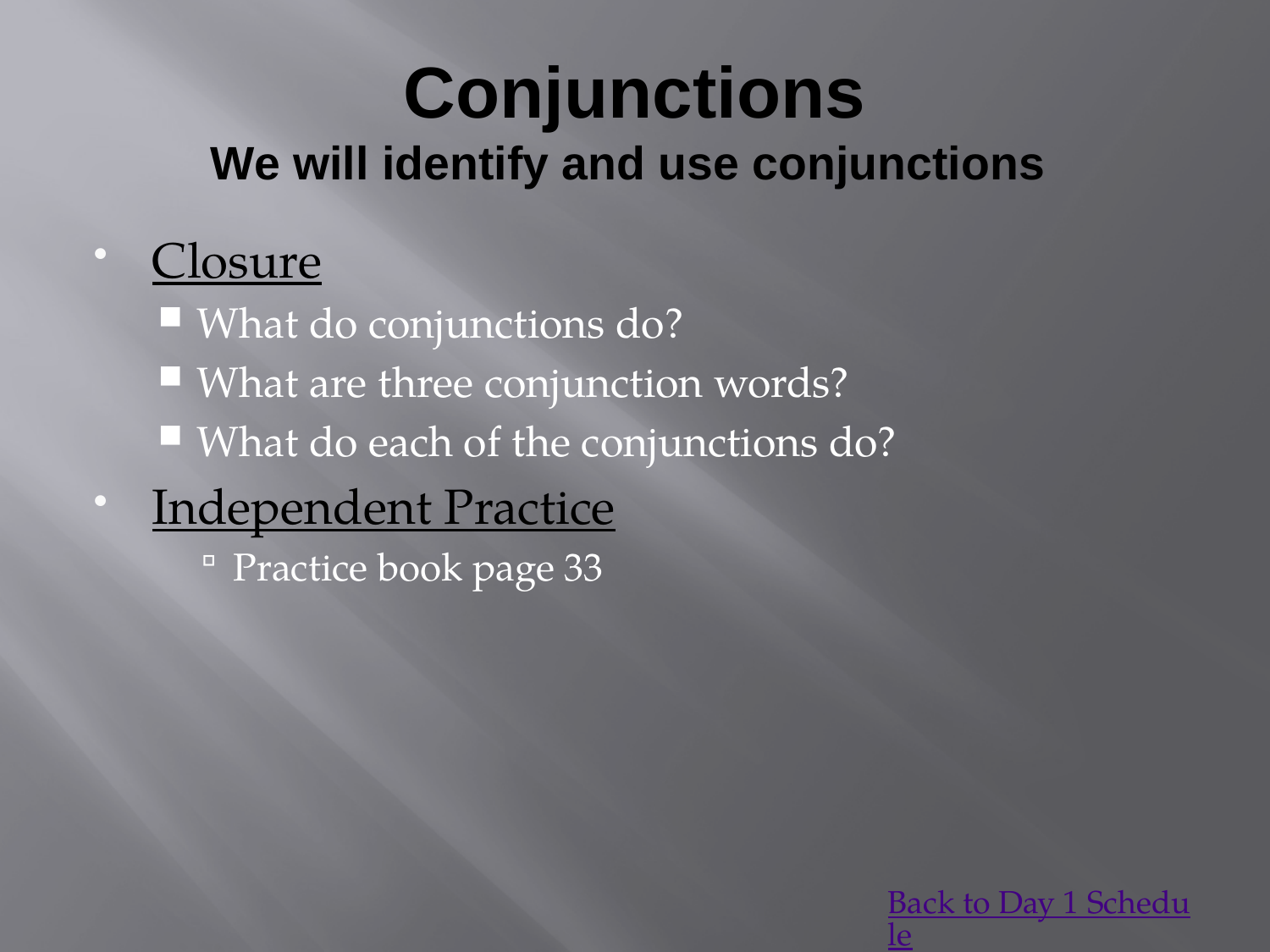

# Conjunctions We will identify and use conjunctions
Closure
What do conjunctions do?
What are three conjunction words?
What do each of the conjunctions do?
Independent Practice
Practice book page 33
Back to Day 1 Schedule